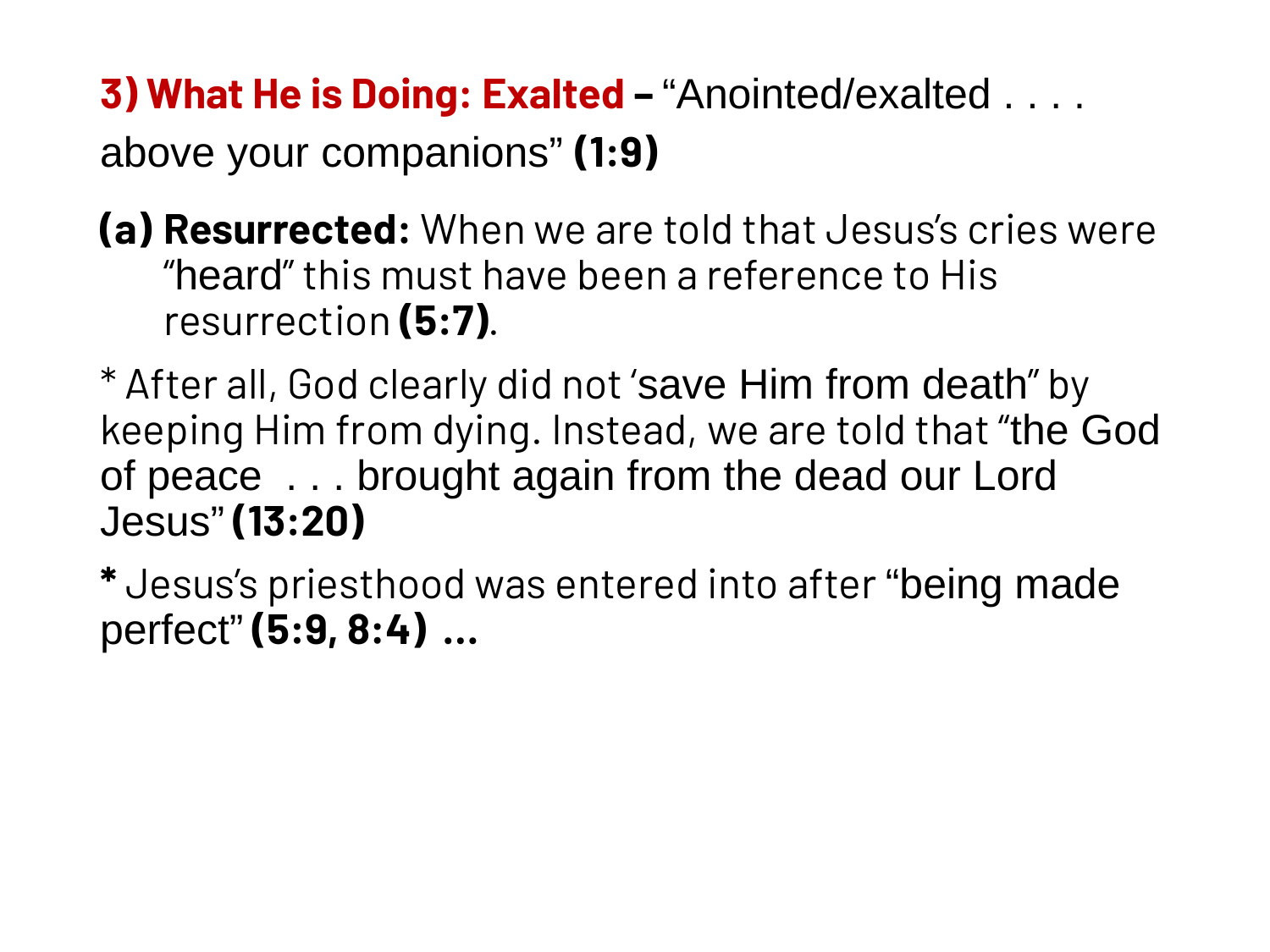

#
3) What He is Doing: Exalted – “Anointed/exalted . . . . above your companions” (1:9)
Resurrected: When we are told that Jesus’s cries were “heard” this must have been a reference to His resurrection (5:7).
* After all, God clearly did not ‘save Him from death” by keeping Him from dying. Instead, we are told that “the God of peace  . . . brought again from the dead our Lord Jesus” (13:20)
* Jesus’s priesthood was entered into after “being made perfect” (5:9, 8:4)  …